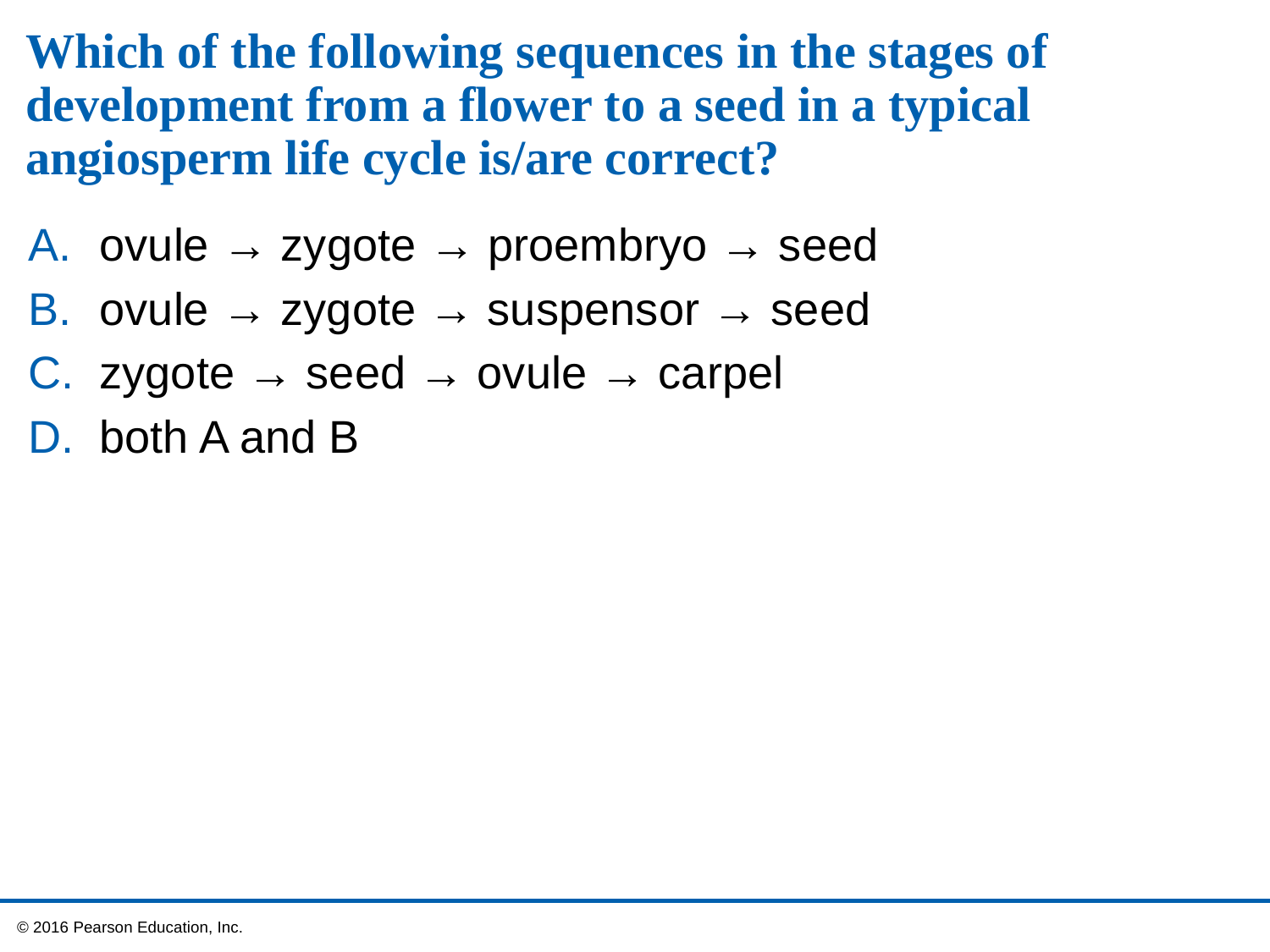

# Which of the following sequences in the stages of development from a flower to a seed in a typical angiosperm life cycle is/are correct?
ovule → zygote → proembryo → seed
ovule → zygote → suspensor → seed
zygote → seed → ovule → carpel
both A and B
 © 2016 Pearson Education, Inc.